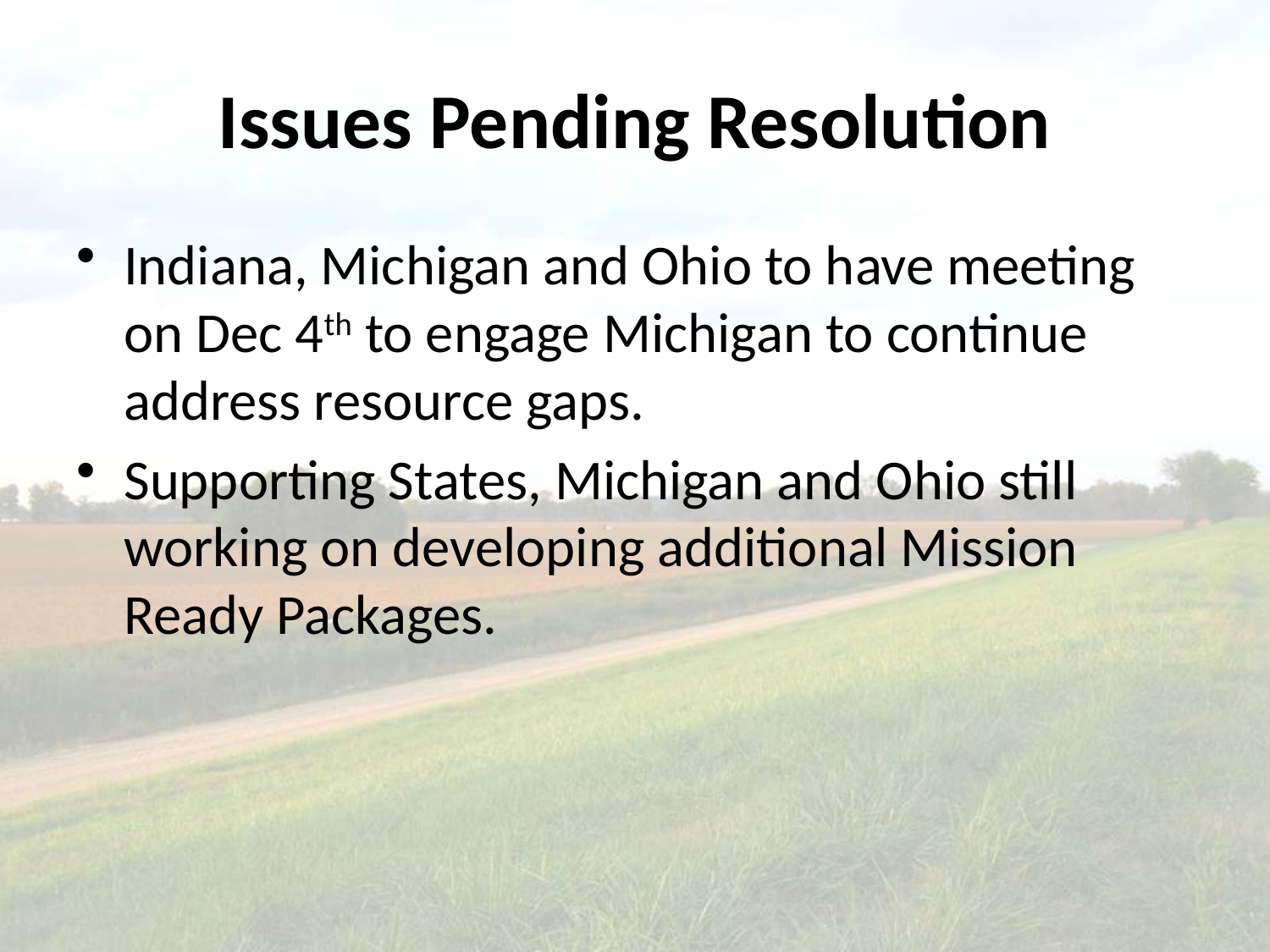

# Issues Pending Resolution
Indiana, Michigan and Ohio to have meeting on Dec 4th to engage Michigan to continue address resource gaps.
Supporting States, Michigan and Ohio still working on developing additional Mission Ready Packages.